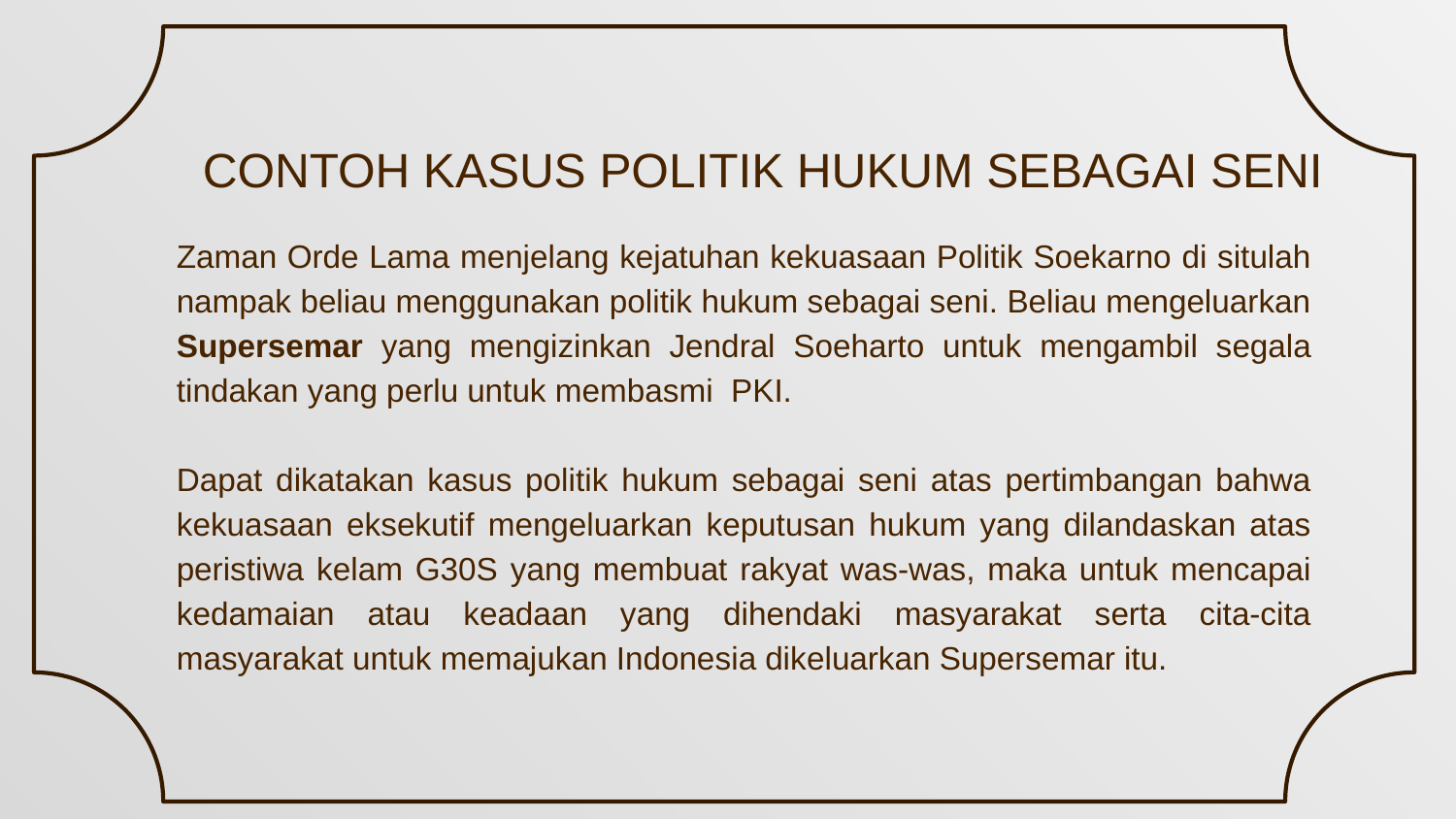

# Contoh kasus politik hukum sebagai seni
Zaman Orde Lama menjelang kejatuhan kekuasaan Politik Soekarno di situlah nampak beliau menggunakan politik hukum sebagai seni. Beliau mengeluarkan Supersemar yang mengizinkan Jendral Soeharto untuk mengambil segala tindakan yang perlu untuk membasmi  PKI.

Dapat dikatakan kasus politik hukum sebagai seni atas pertimbangan bahwa kekuasaan eksekutif mengeluarkan keputusan hukum yang dilandaskan atas peristiwa kelam G30S yang membuat rakyat was-was, maka untuk mencapai kedamaian atau keadaan yang dihendaki masyarakat serta cita-cita masyarakat untuk memajukan Indonesia dikeluarkan Supersemar itu.